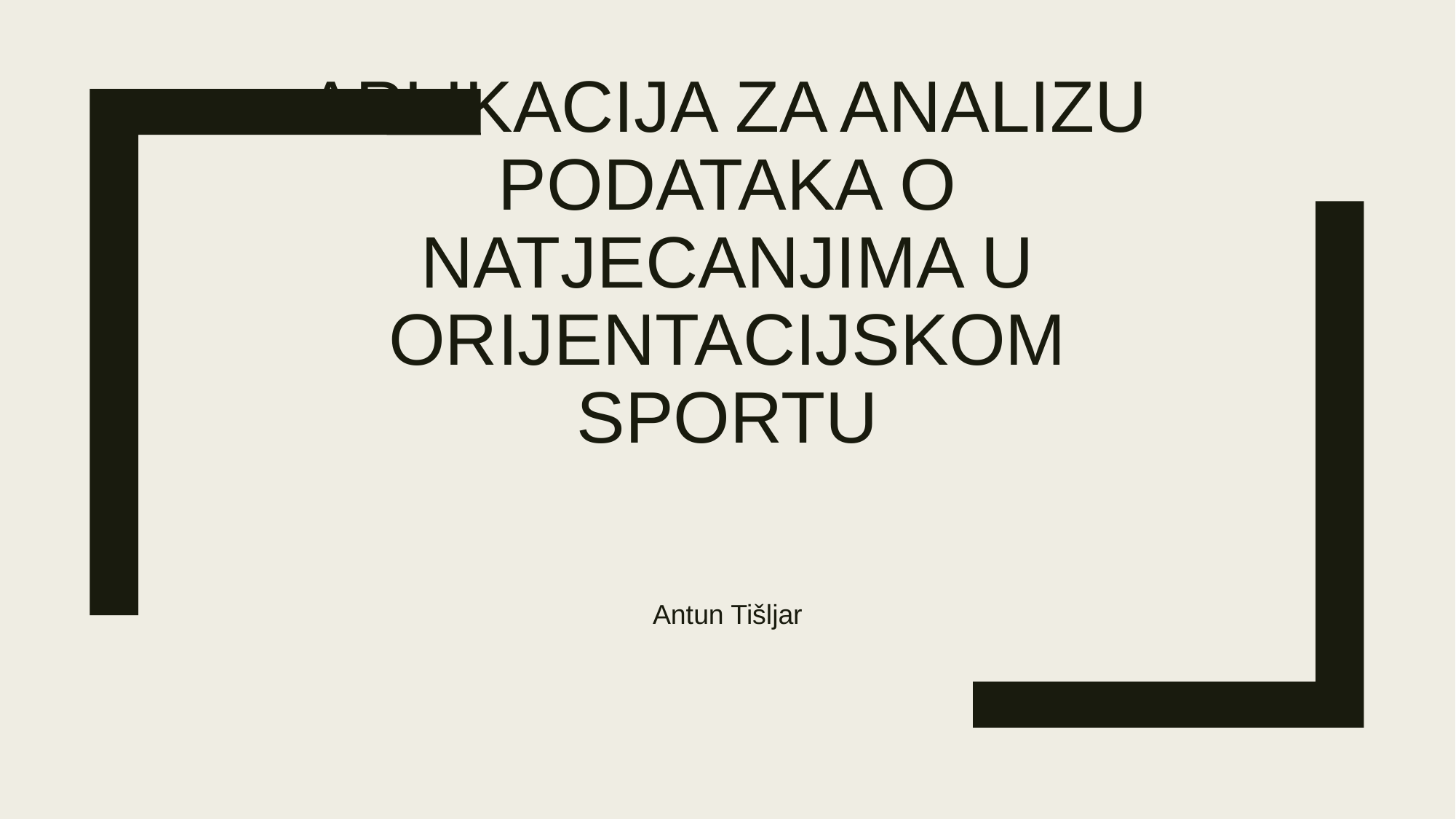

# Aplikacija za analizu podataka o natjecanjima u orijentacijskom sportu
Antun Tišljar